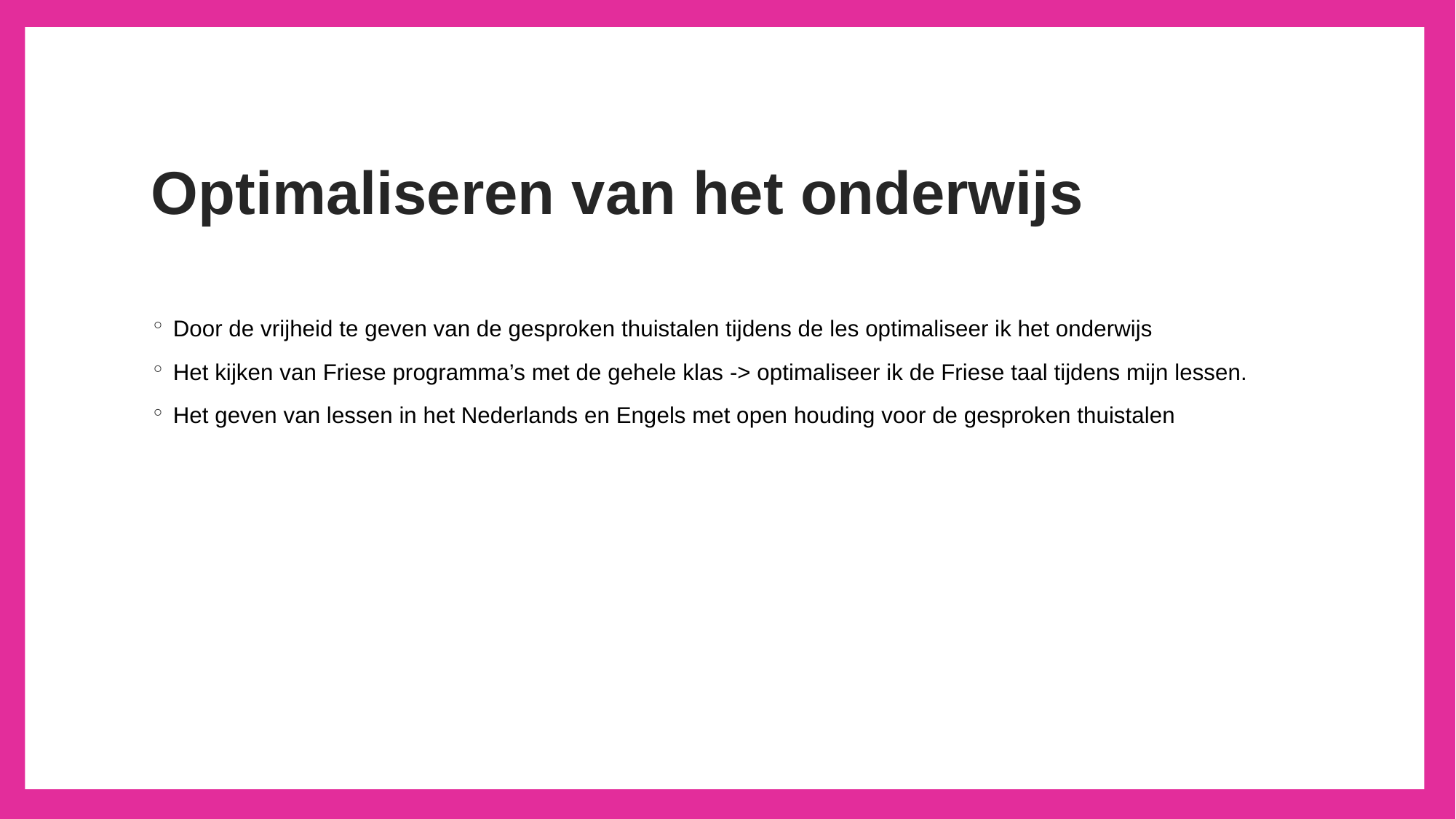

# Optimaliseren van het onderwijs
Door de vrijheid te geven van de gesproken thuistalen tijdens de les optimaliseer ik het onderwijs
Het kijken van Friese programma’s met de gehele klas -> optimaliseer ik de Friese taal tijdens mijn lessen.
Het geven van lessen in het Nederlands en Engels met open houding voor de gesproken thuistalen